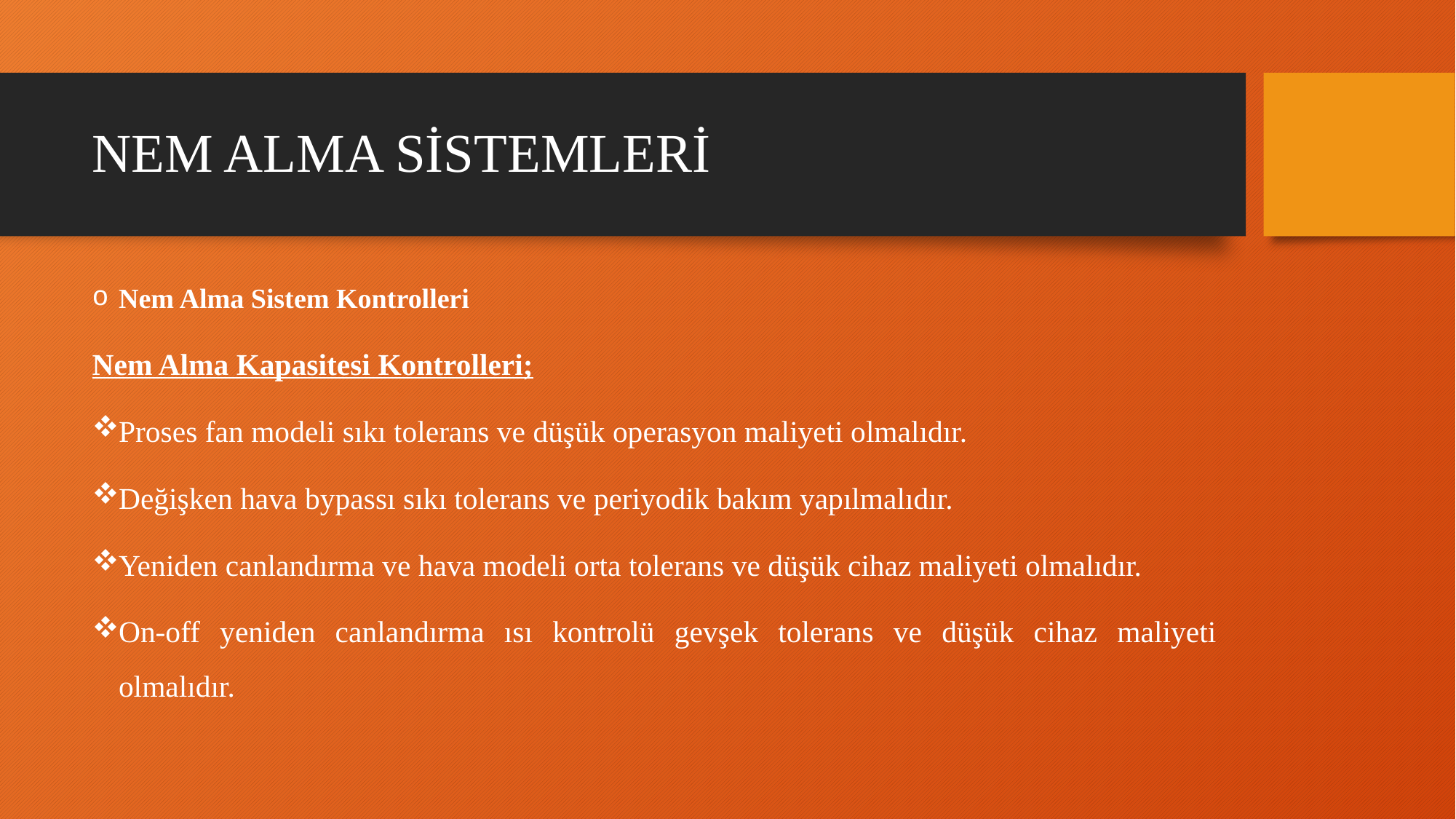

# NEM ALMA SİSTEMLERİ
Nem Alma Sistem Kontrolleri
Nem Alma Kapasitesi Kontrolleri;
Proses fan modeli sıkı tolerans ve düşük operasyon maliyeti olmalıdır.
Değişken hava bypassı sıkı tolerans ve periyodik bakım yapılmalıdır.
Yeniden canlandırma ve hava modeli orta tolerans ve düşük cihaz maliyeti olmalıdır.
On-off yeniden canlandırma ısı kontrolü gevşek tolerans ve düşük cihaz maliyeti olmalıdır.